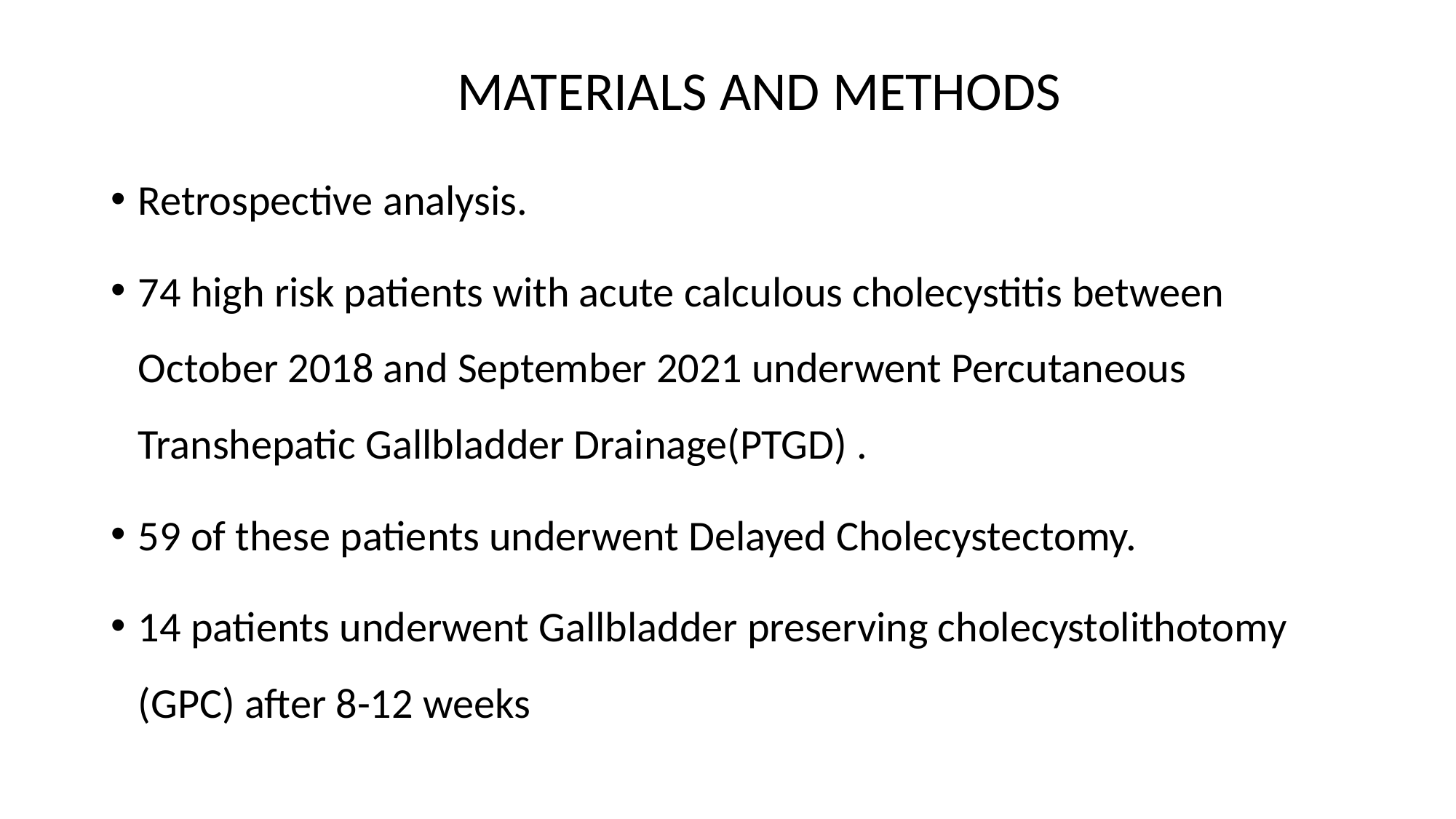

# MATERIALS AND METHODS
Retrospective analysis.
74 high risk patients with acute calculous cholecystitis between October 2018 and September 2021 underwent Percutaneous Transhepatic Gallbladder Drainage(PTGD) .
59 of these patients underwent Delayed Cholecystectomy.
14 patients underwent Gallbladder preserving cholecystolithotomy (GPC) after 8-12 weeks